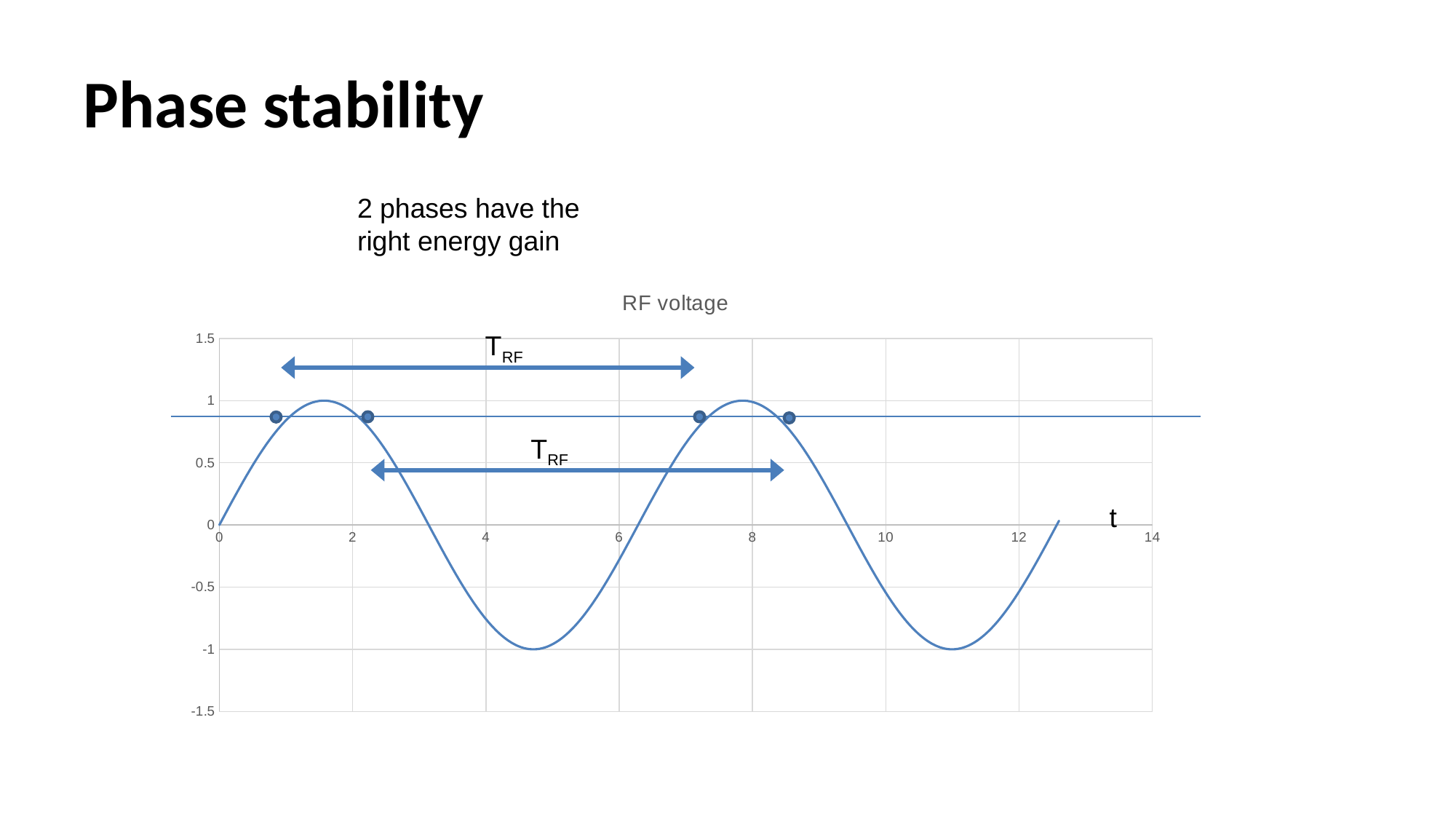

# Phase stability
2 phases have the
right energy gain

### Chart: RF voltage

| Category |  |
|---|---|
TRF

TRF
t